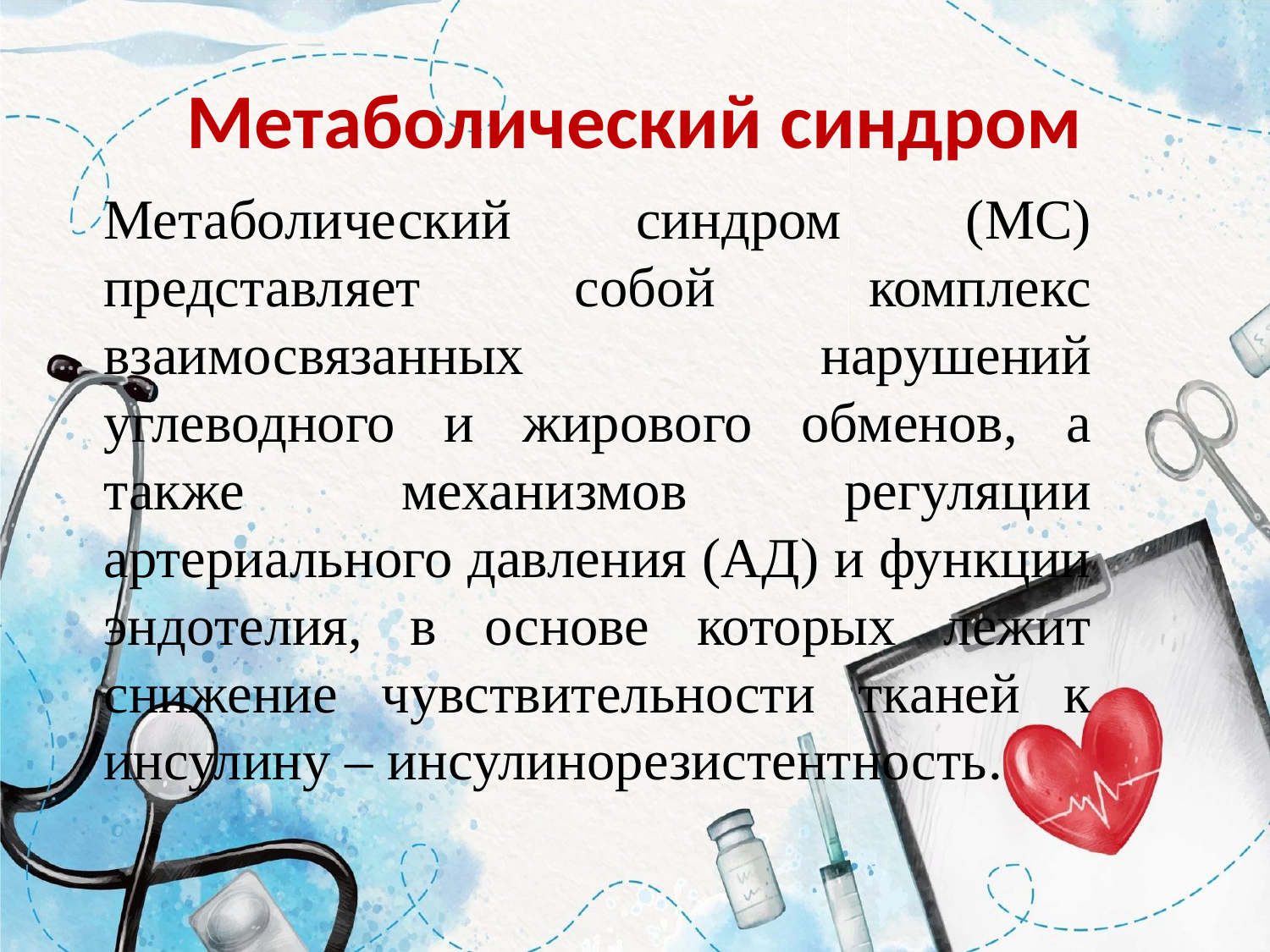

# Метаболический синдром
Метаболический синдром (МС) представляет собой комплекс взаимосвязанных нарушений углеводного и жирового обменов, а также механизмов регуляции артериального давления (АД) и функции эндотелия, в основе которых лежит снижение чувствительности тканей к инсулину – инсулинорезистентность.